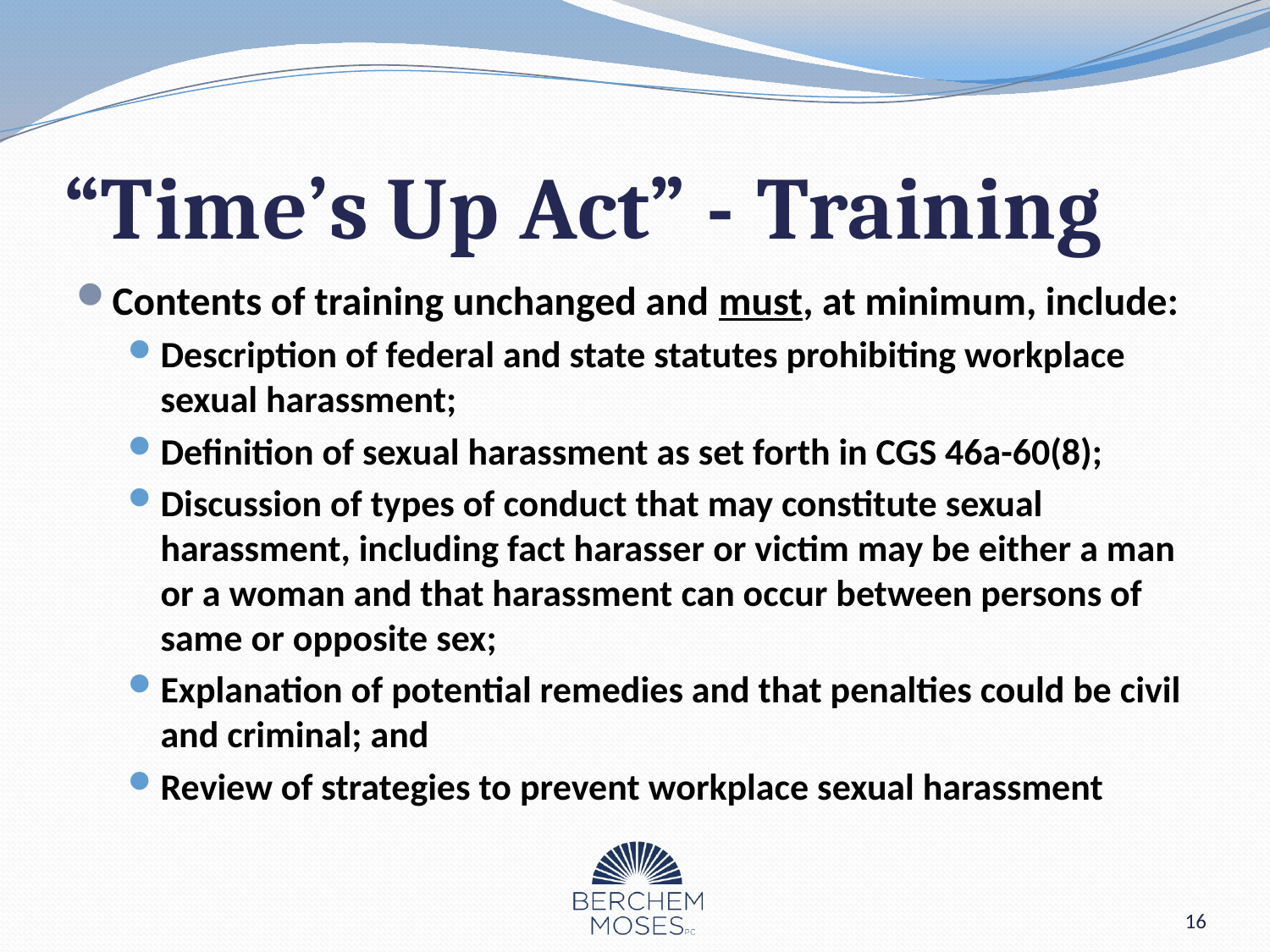

# “Time’s Up Act” - Training
Contents of training unchanged and must, at minimum, include:
Description of federal and state statutes prohibiting workplace sexual harassment;
Definition of sexual harassment as set forth in CGS 46a-60(8);
Discussion of types of conduct that may constitute sexual harassment, including fact harasser or victim may be either a man or a woman and that harassment can occur between persons of same or opposite sex;
Explanation of potential remedies and that penalties could be civil and criminal; and
Review of strategies to prevent workplace sexual harassment

16